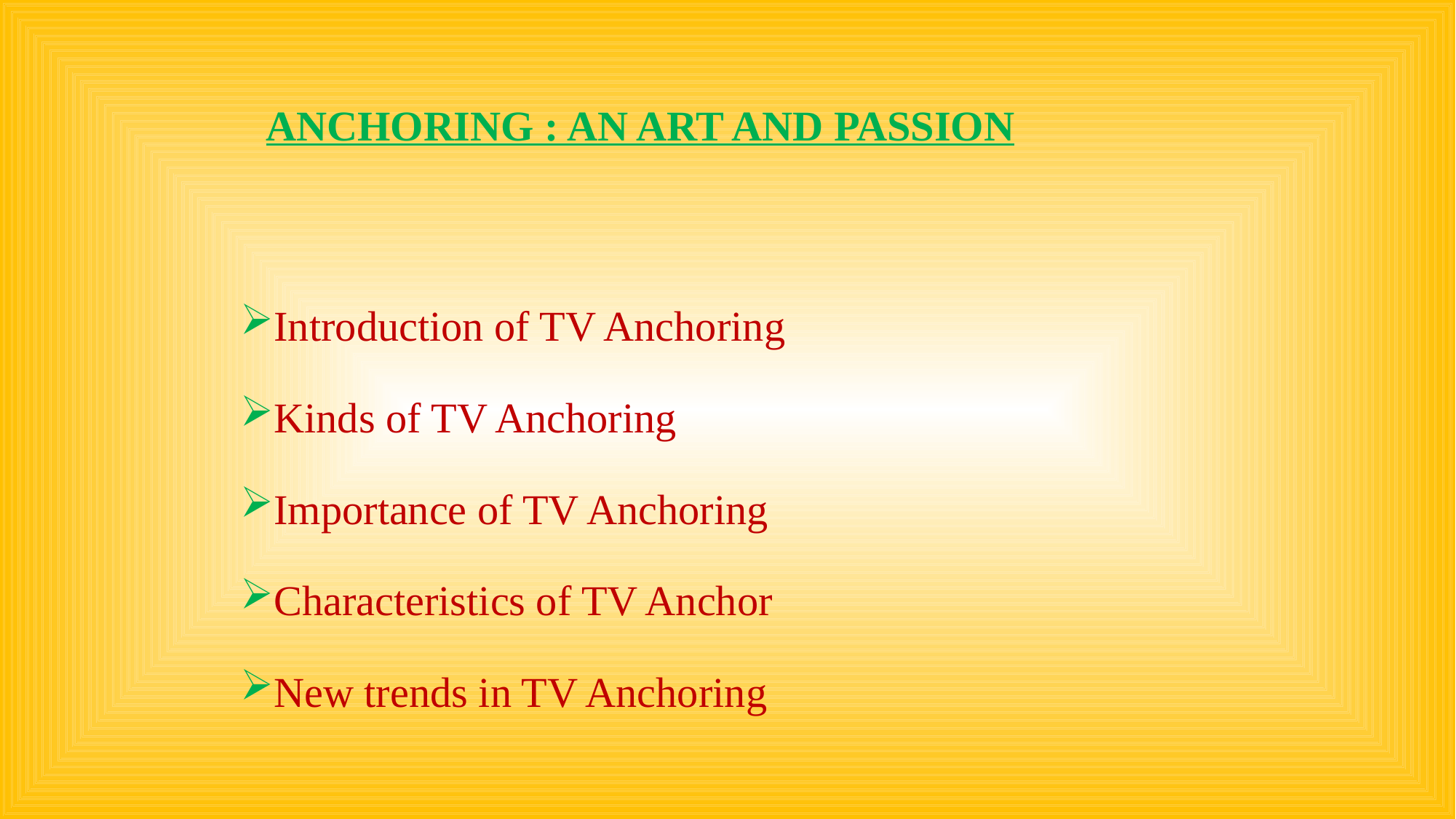

# ANCHORING : AN ART AND PASSION

Introduction of TV Anchoring
Kinds of TV Anchoring
Importance of TV Anchoring
Characteristics of TV Anchor
New trends in TV Anchoring